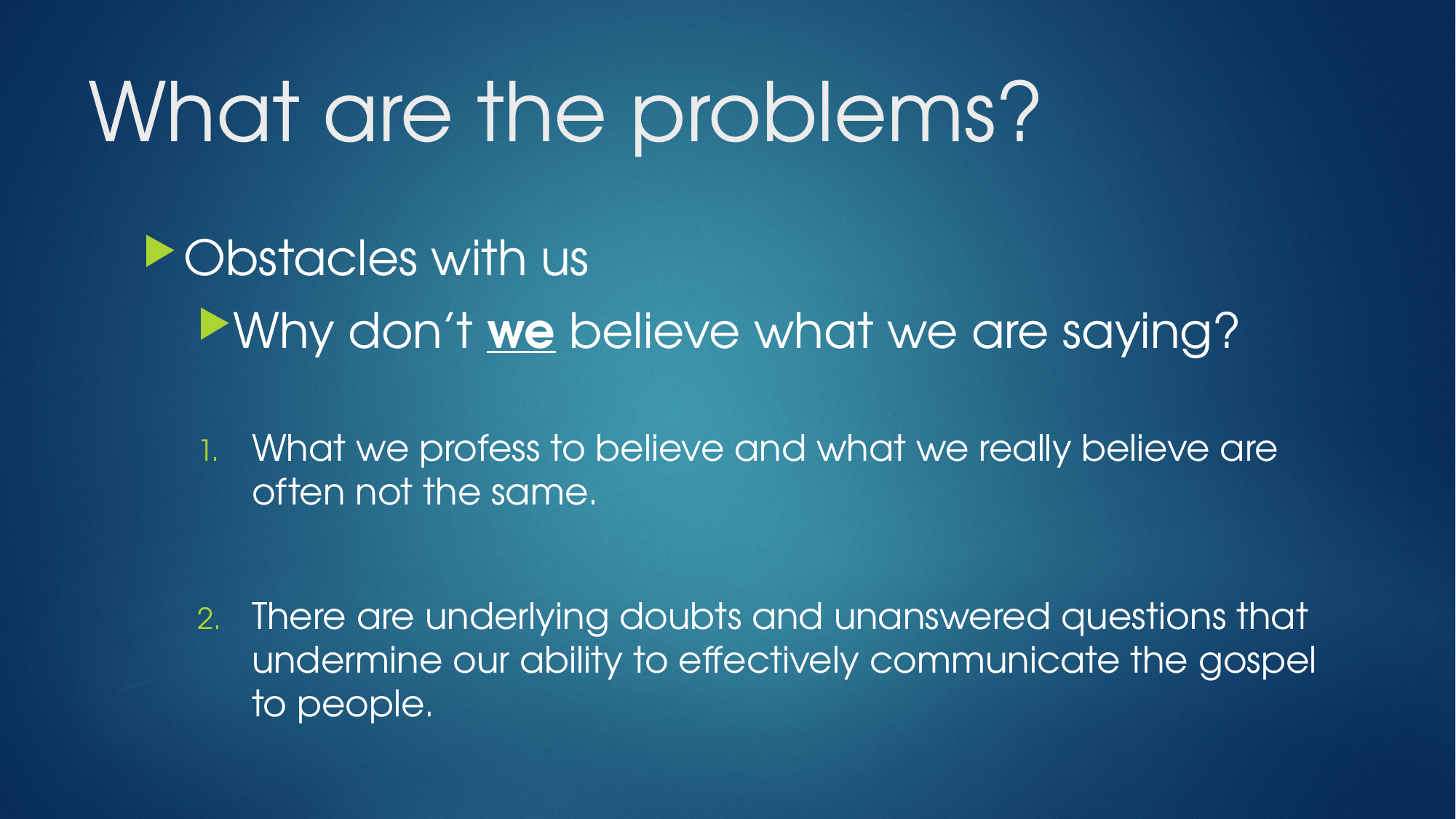

# What are the problems?
Obstacles with us
Why don’t we believe what we are saying?

What we profess to believe and what we really believe are often not the same.

There are underlying doubts and unanswered questions that undermine our ability to effectively communicate the gospel to people.